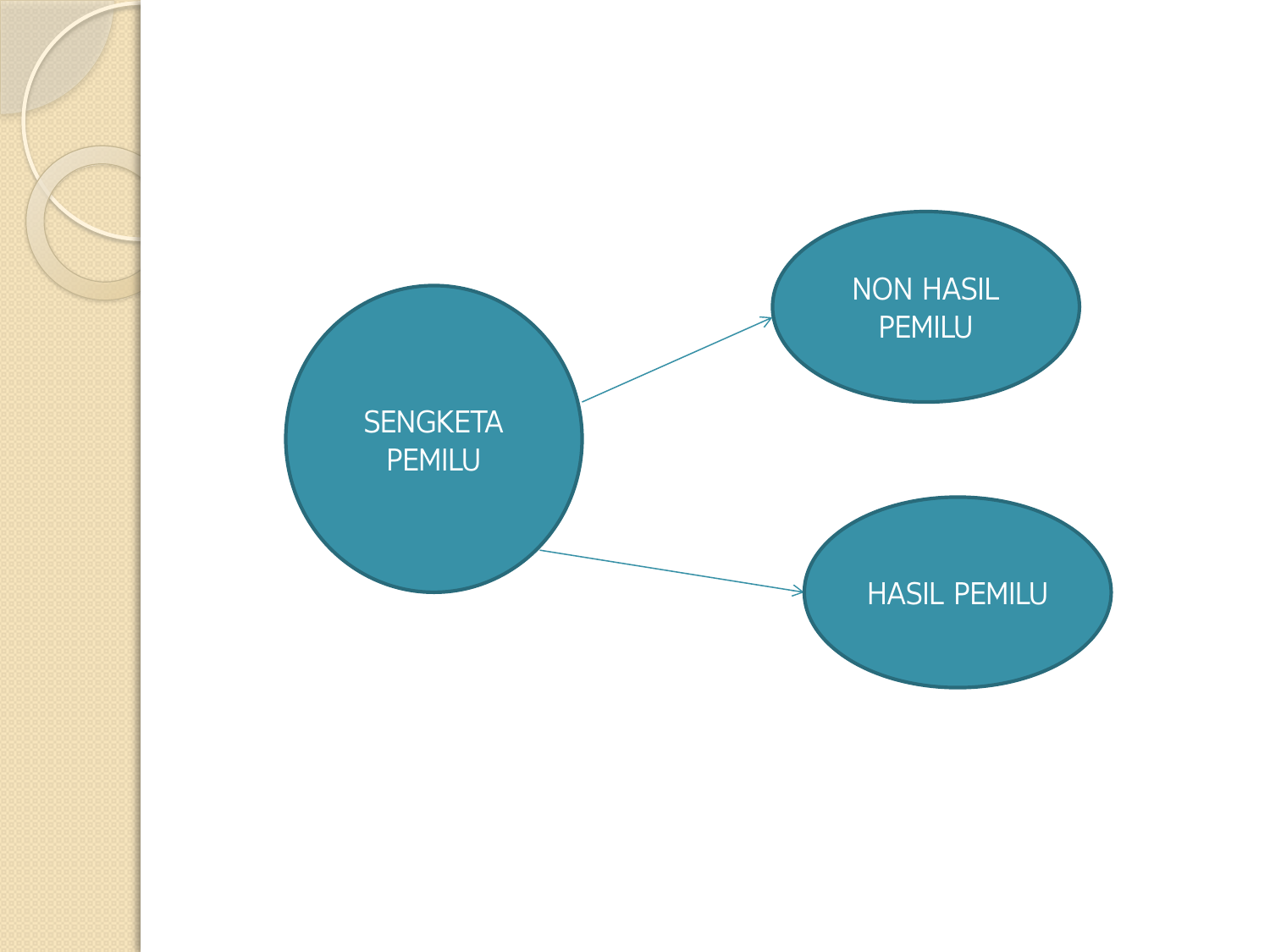

#

NON HASIL PEMILU
SENGKETA PEMILU
HASIL PEMILU